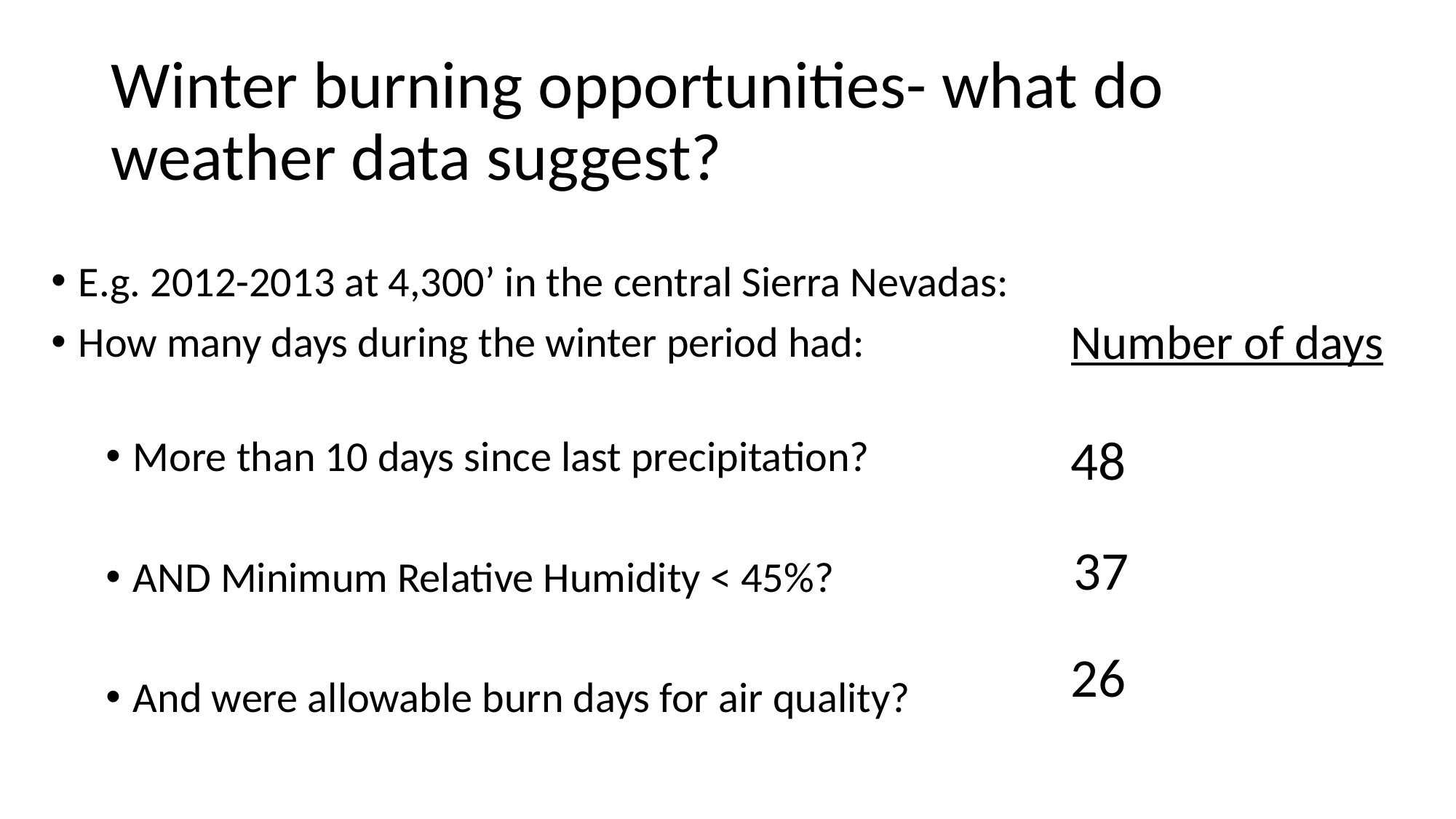

# Winter burning opportunities- what do weather data suggest?
E.g. 2012-2013 at 4,300’ in the central Sierra Nevadas:
How many days during the winter period had:

More than 10 days since last precipitation?

AND Minimum Relative Humidity < 45%?

And were allowable burn days for air quality?

Number of days
48
37
26